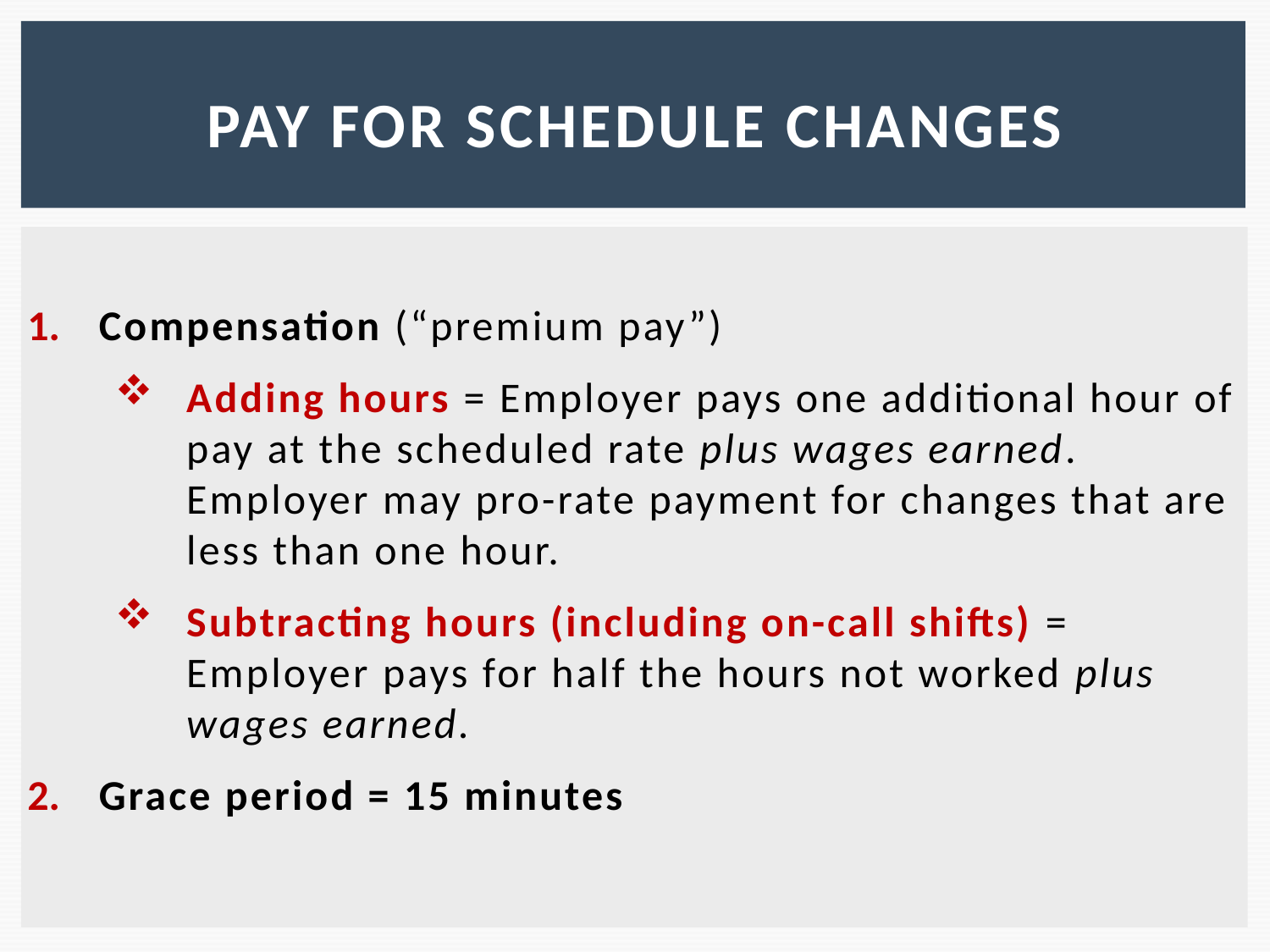

# PAY for schedule changes

Compensation (“premium pay”)
Adding hours = Employer pays one additional hour of pay at the scheduled rate plus wages earned. Employer may pro-rate payment for changes that are less than one hour.
Subtracting hours (including on-call shifts) = Employer pays for half the hours not worked plus wages earned.
Grace period = 15 minutes